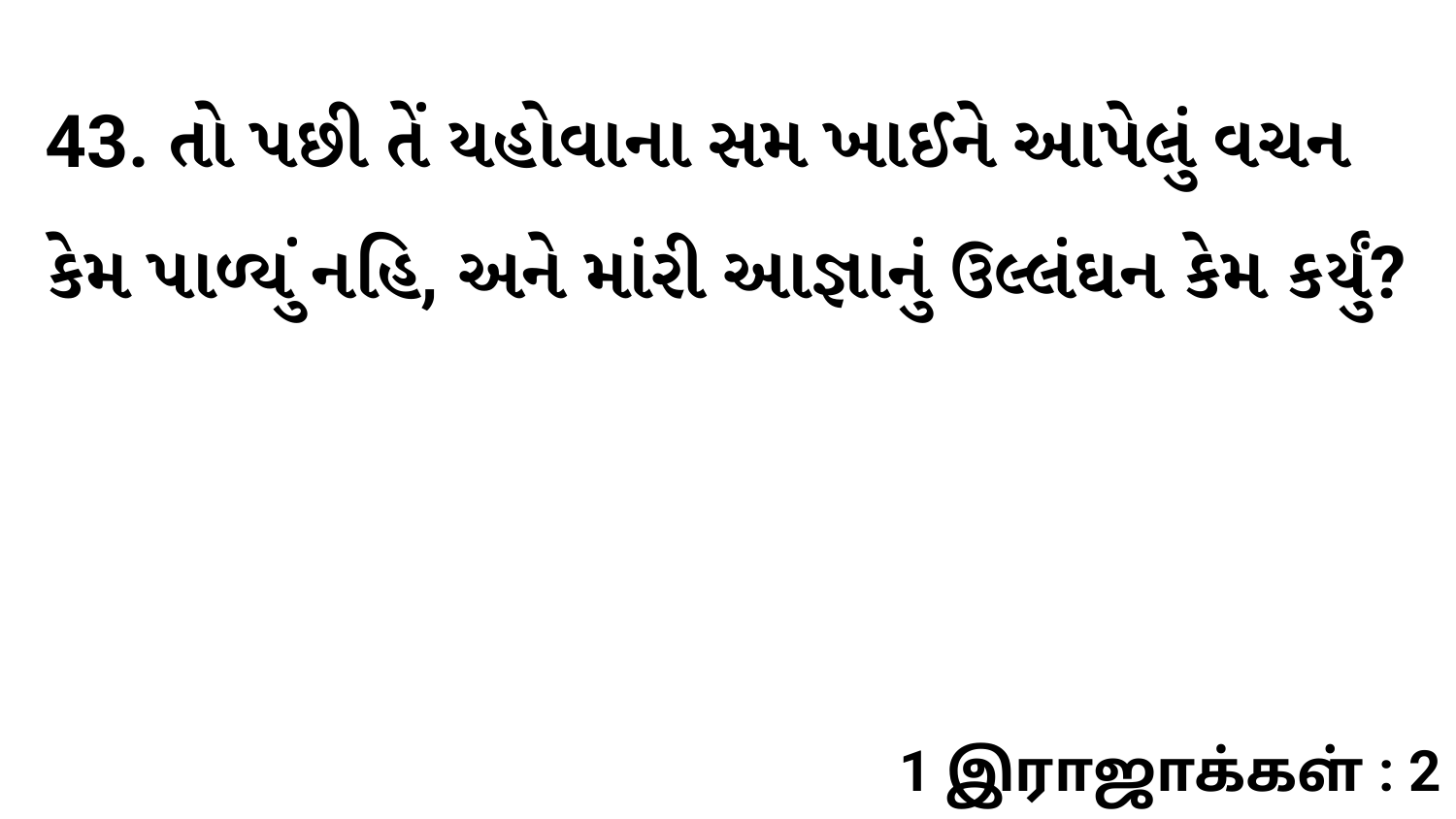

43. તો પછી તેં યહોવાના સમ ખાઈને આપેલું વચન કેમ પાળ્યું નહિ, અને માંરી આજ્ઞાનું ઉલ્લંઘન કેમ કર્યું?
1 இராஜாக்கள் : 2